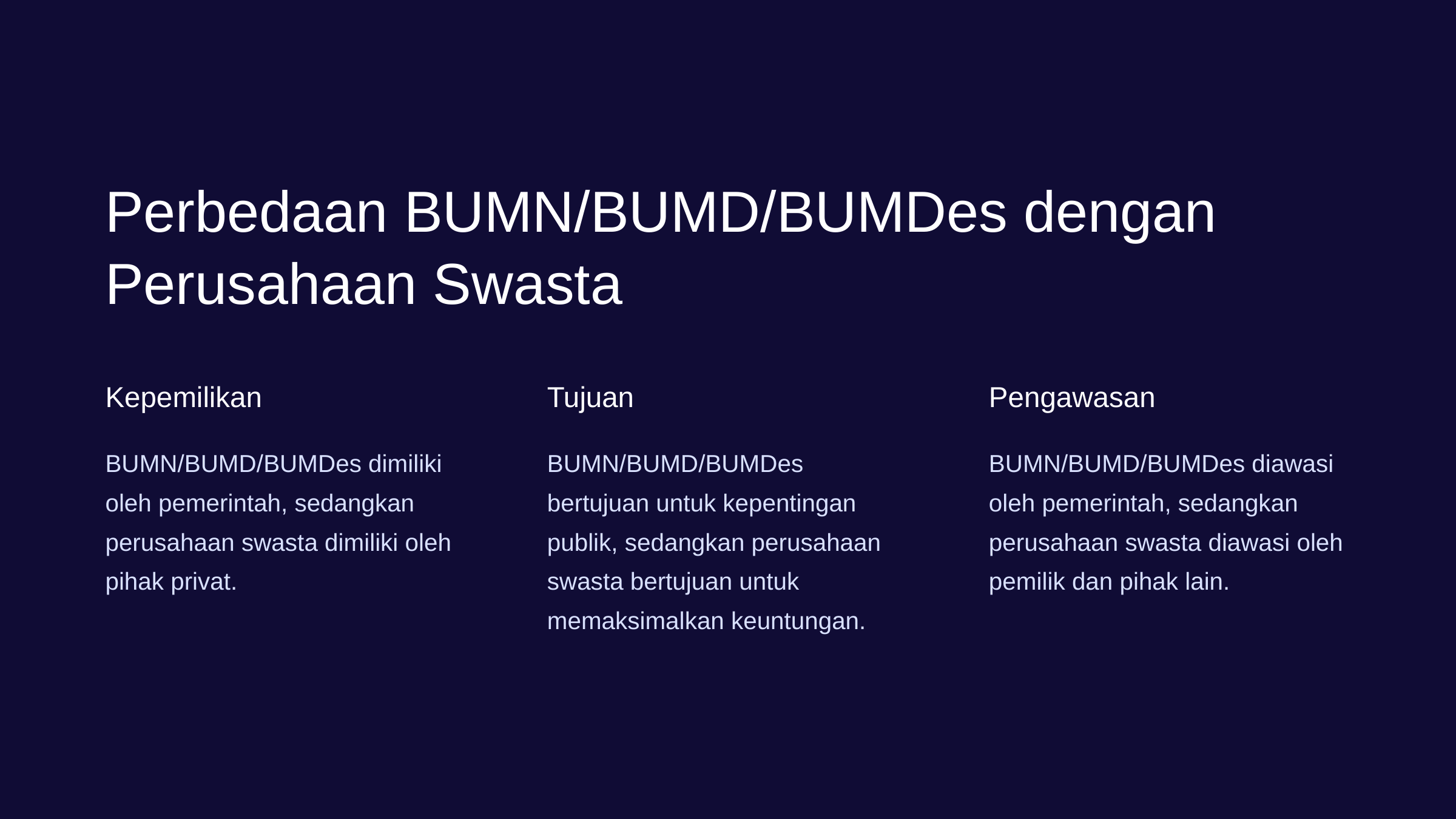

Perbedaan BUMN/BUMD/BUMDes dengan Perusahaan Swasta
Kepemilikan
Tujuan
Pengawasan
BUMN/BUMD/BUMDes dimiliki oleh pemerintah, sedangkan perusahaan swasta dimiliki oleh pihak privat.
BUMN/BUMD/BUMDes bertujuan untuk kepentingan publik, sedangkan perusahaan swasta bertujuan untuk memaksimalkan keuntungan.
BUMN/BUMD/BUMDes diawasi oleh pemerintah, sedangkan perusahaan swasta diawasi oleh pemilik dan pihak lain.